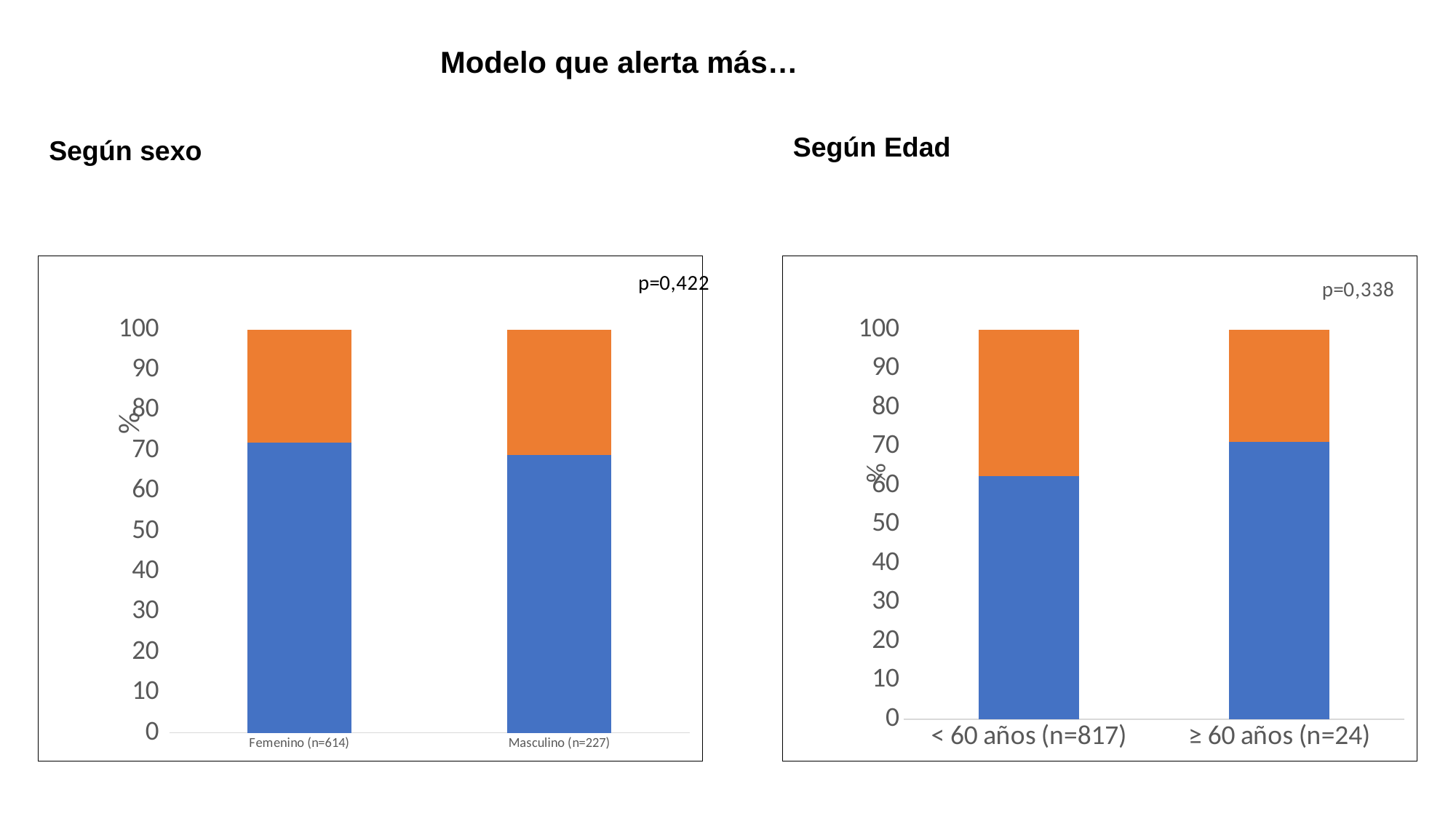

Modelo que alerta más…
# Según sexo
Según Edad

### Chart: p=0,422

| Category | Octógono (%) | Lupa (%) |
|---|---|---|
| Femenino (n=614) | 72.0 | 28.0 |
| Masculino (n=227) | 69.0 | 31.0 |

### Chart: p=0,338

| Category | Octógono (%) | Lupa (%) |
|---|---|---|
| < 60 años (n=817) | 62.5 | 37.5 |
| ≥ 60 años (n=24) | 71.2 | 28.8 |